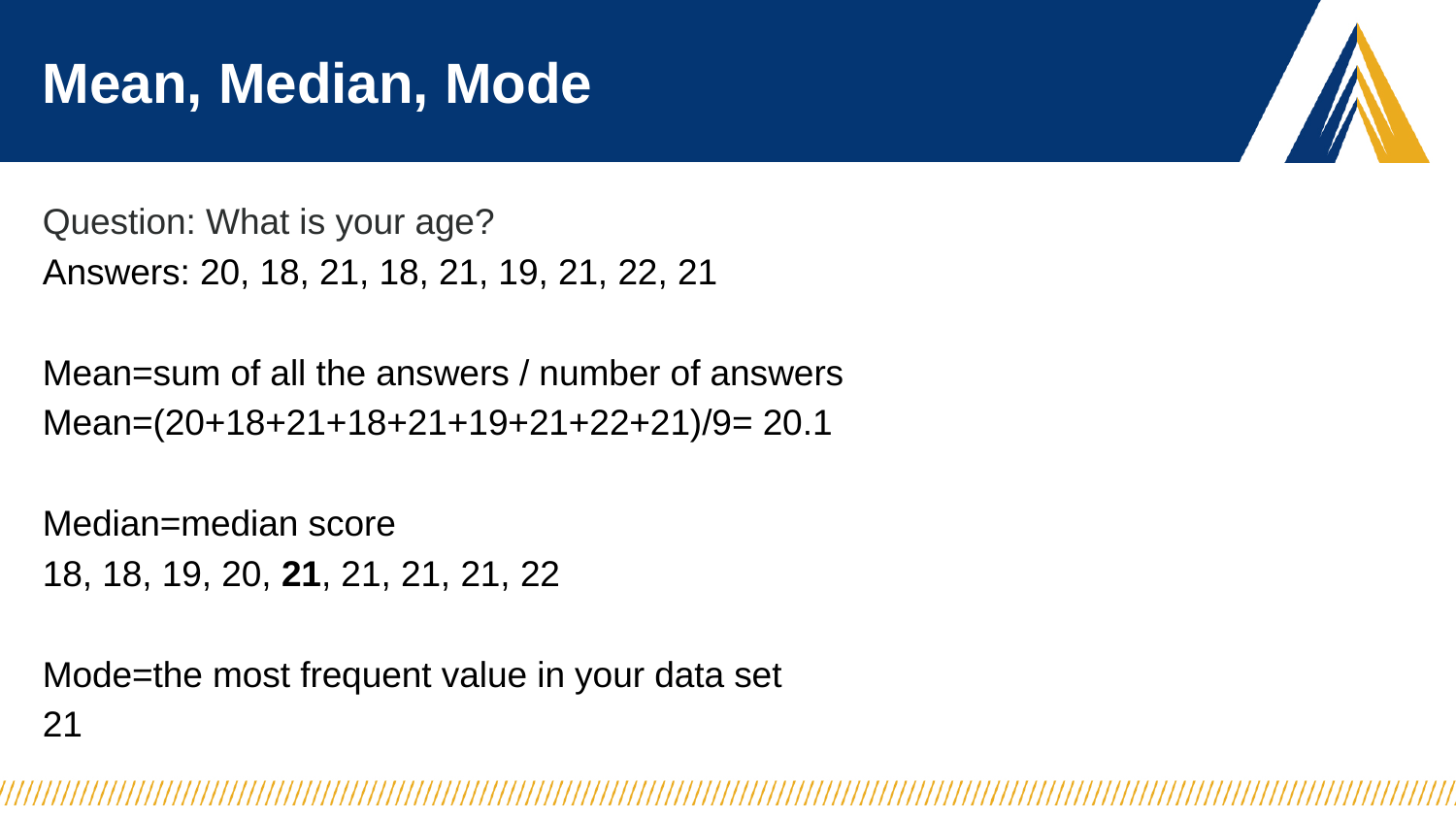

# Mean, Median, Mode
Question: What is your age?
Answers: 20, 18, 21, 18, 21, 19, 21, 22, 21

Mean=sum of all the answers / number of answers
Mean=(20+18+21+18+21+19+21+22+21)/9= 20.1

Median=median score
18, 18, 19, 20, 21, 21, 21, 21, 22

Mode=the most frequent value in your data set
21